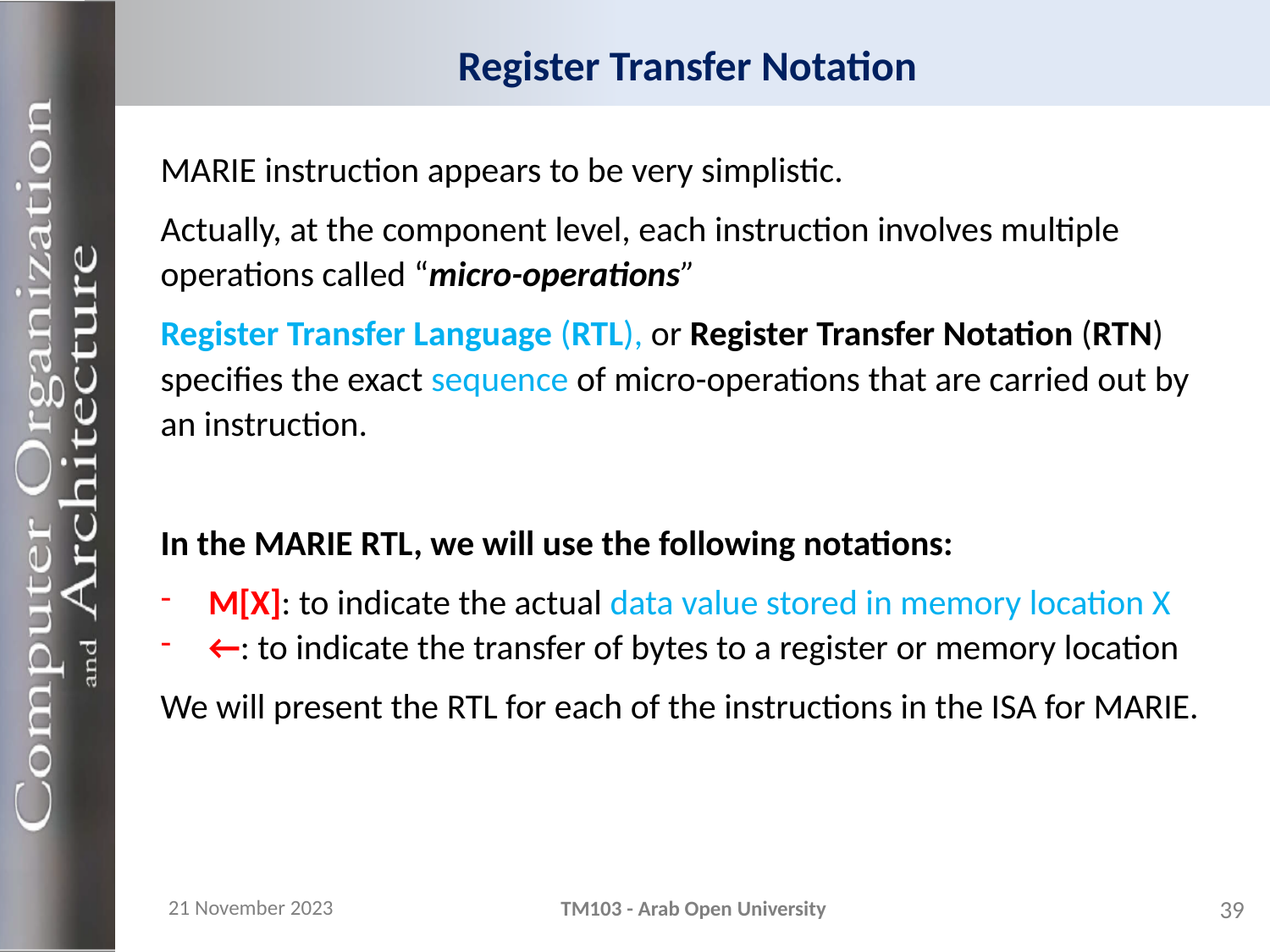

# Register Transfer Notation
MARIE instruction appears to be very simplistic.
Actually, at the component level, each instruction involves multiple operations called “micro-operations”
Register Transfer Language (RTL), or Register Transfer Notation (RTN) specifies the exact sequence of micro-operations that are carried out by an instruction.

In the MARIE RTL, we will use the following notations:
M[X]: to indicate the actual data value stored in memory location X
←: to indicate the transfer of bytes to a register or memory location
We will present the RTL for each of the instructions in the ISA for MARIE.
21 November 2023
TM103 - Arab Open University
39